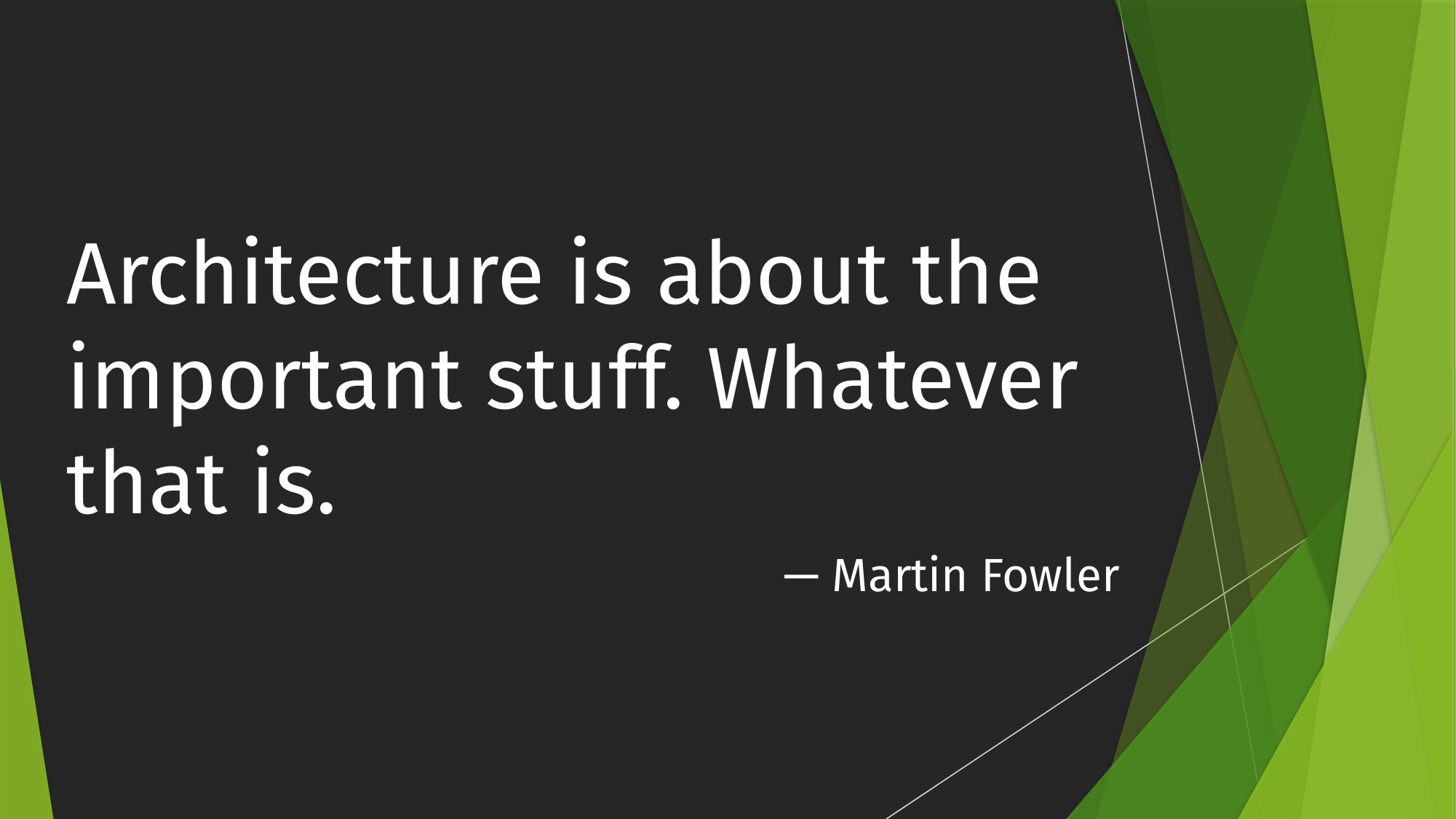

Architecture is about the important stuff. Whatever that is.
— Martin Fowler